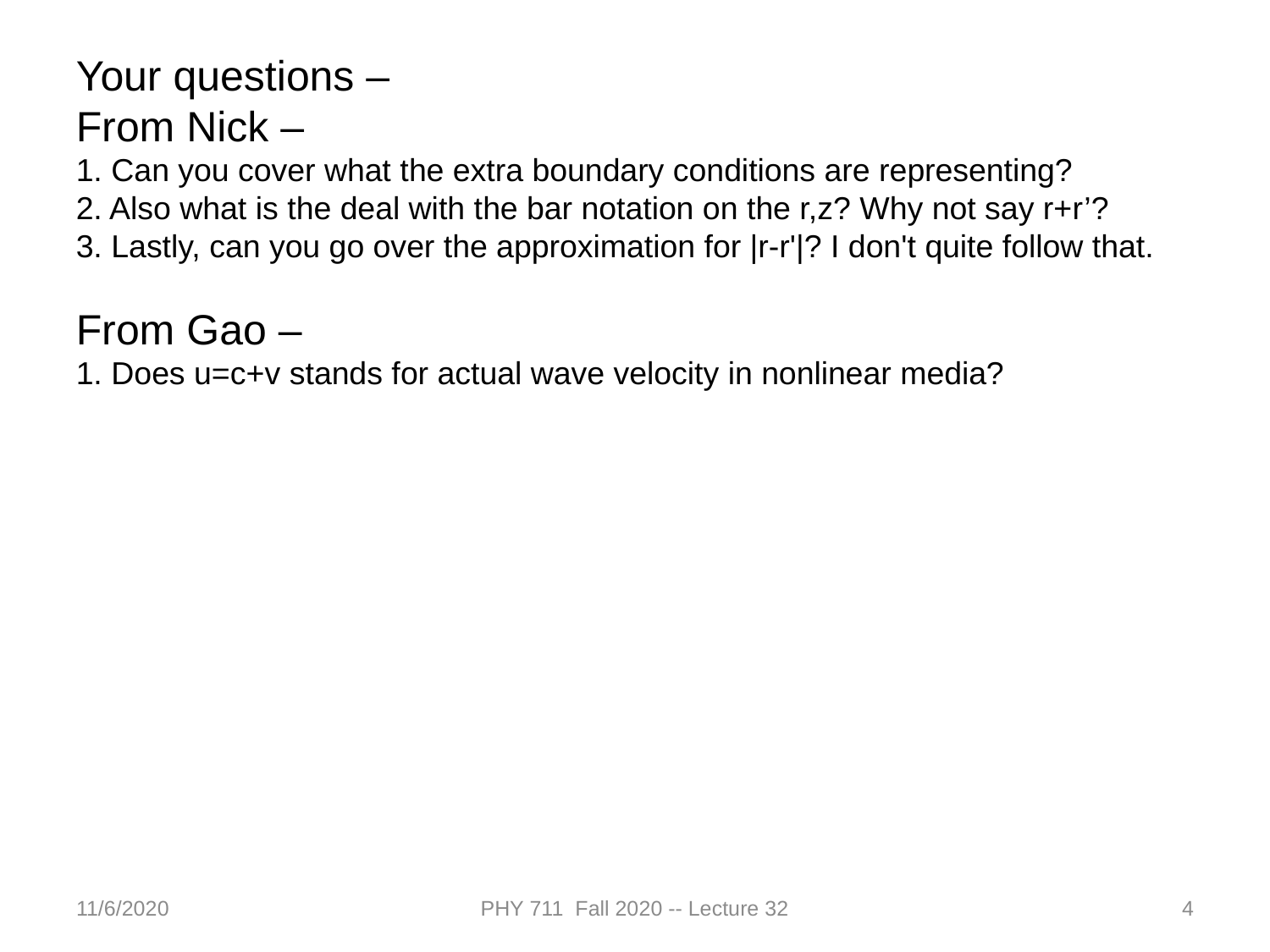

Your questions –
From Nick –
1. Can you cover what the extra boundary conditions are representing?
2. Also what is the deal with the bar notation on the r,z? Why not say r+r’?
3. Lastly, can you go over the approximation for |r-r'|? I don't quite follow that.

From Gao –
1. Does u=c+v stands for actual wave velocity in nonlinear media?

11/6/2020
PHY 711  Fall 2020 -- Lecture 32
4